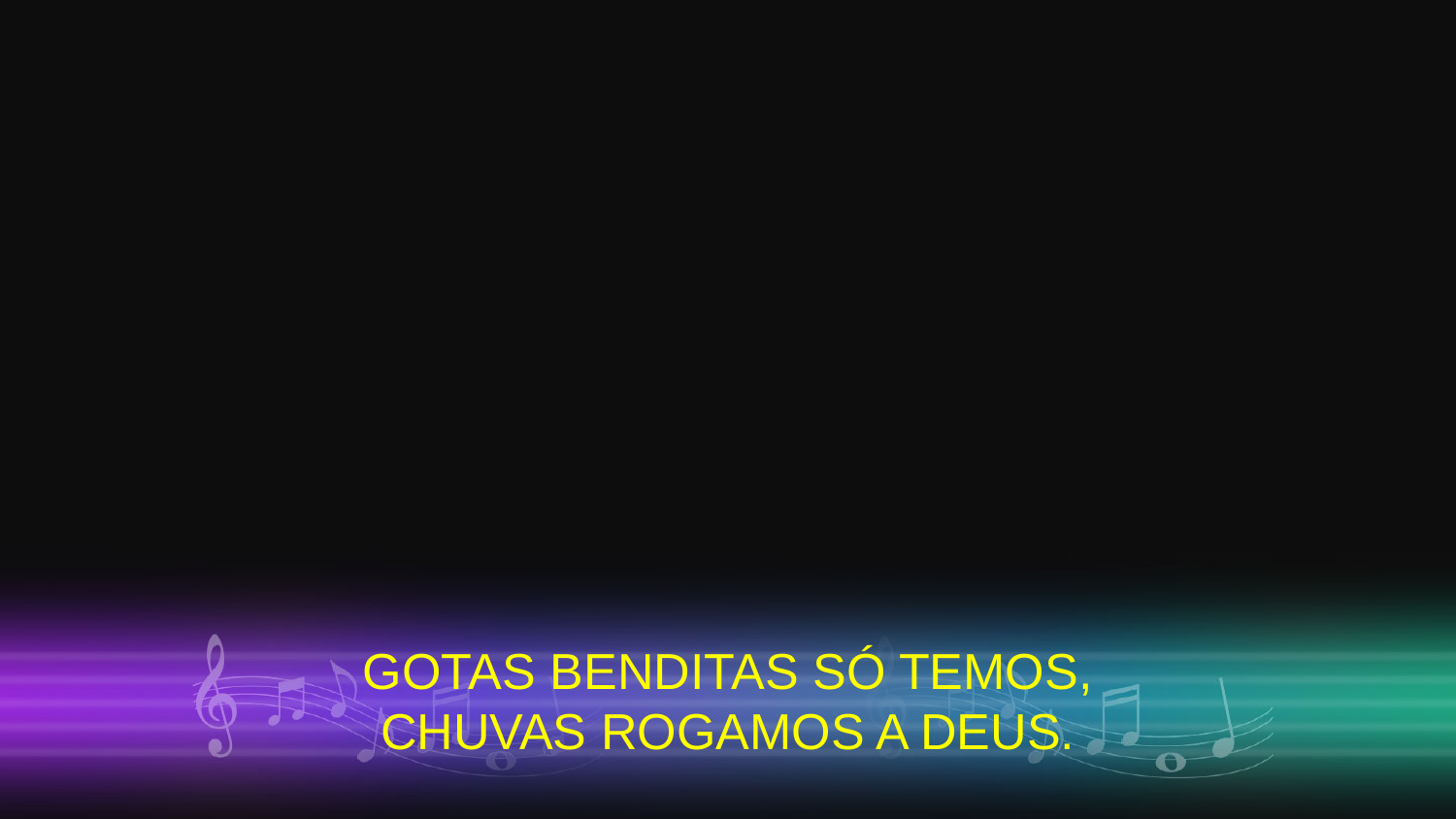

GOTAS BENDITAS SÓ TEMOS,
CHUVAS ROGAMOS A DEUS.